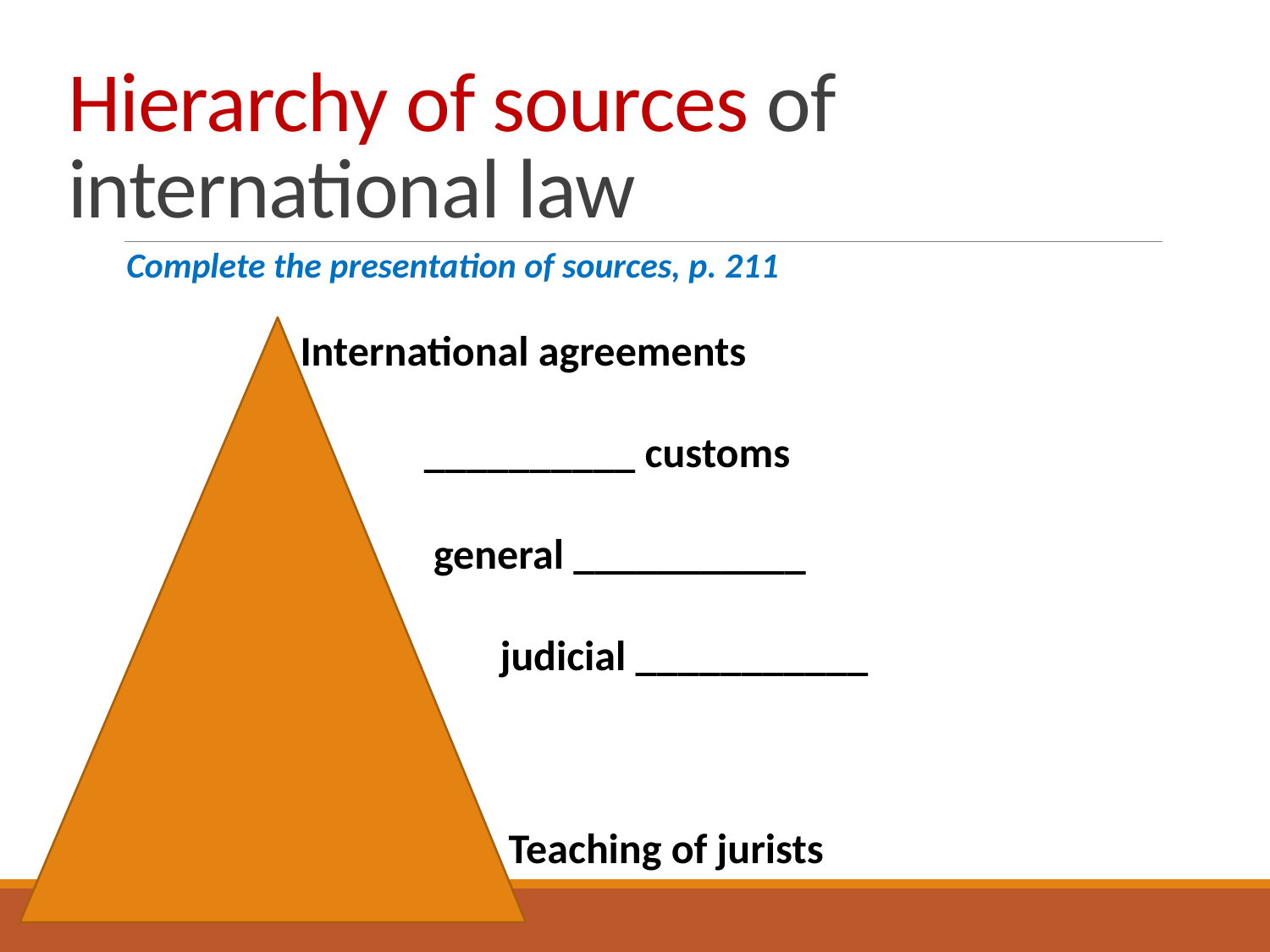

# Hierarchy of sources of international law
Complete the presentation of sources, p. 211

International agreements

             __________ customs

              general ___________

                     judicial ___________

Teaching of jurists